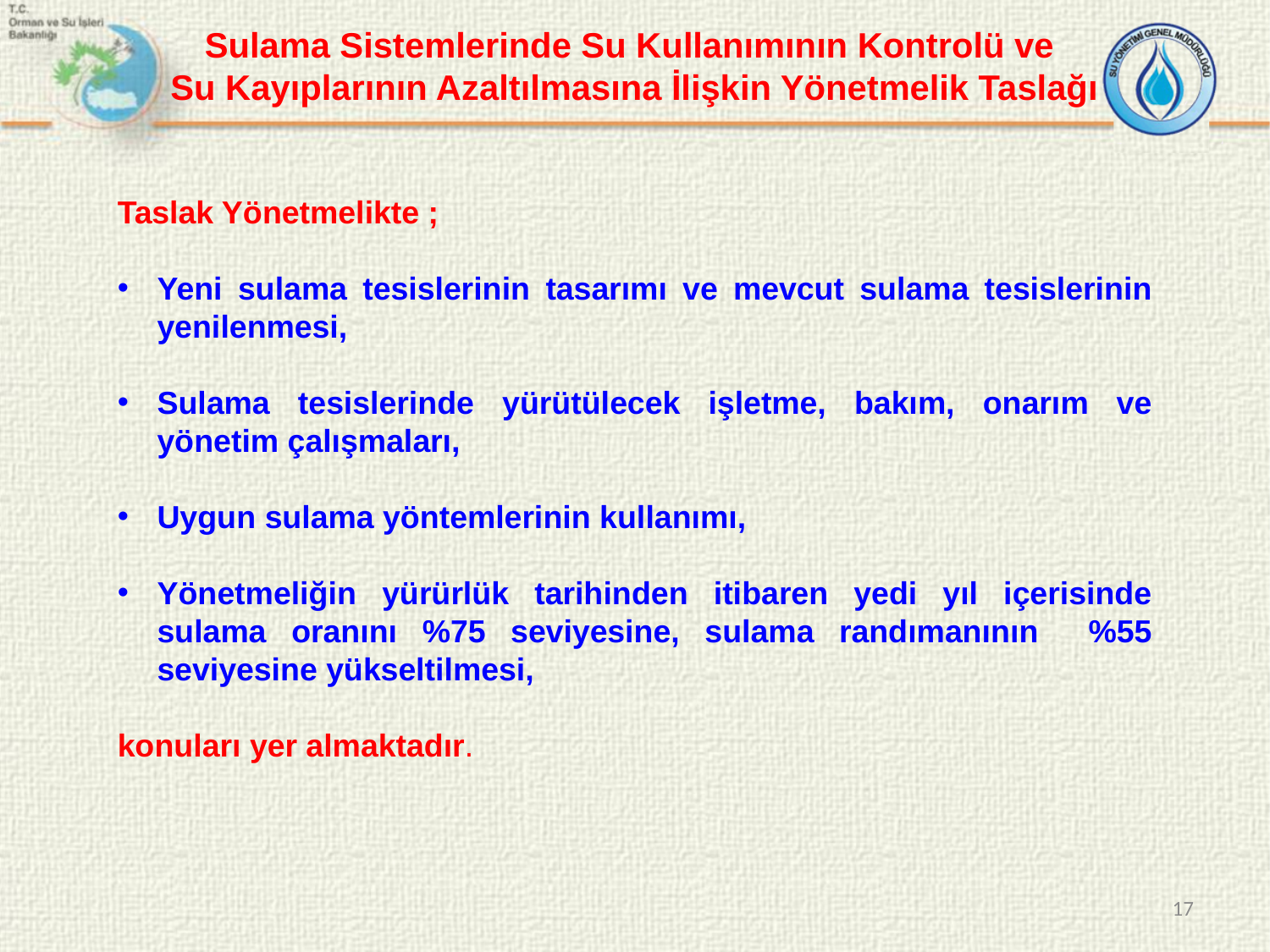

Sulama Sistemlerinde Su Kullanımının Kontrolü ve
Su Kayıplarının Azaltılmasına İlişkin Yönetmelik Taslağı
Taslak Yönetmelikte ;

Yeni sulama tesislerinin tasarımı ve mevcut sulama tesislerinin yenilenmesi,

Sulama tesislerinde yürütülecek işletme, bakım, onarım ve yönetim çalışmaları,

Uygun sulama yöntemlerinin kullanımı,

Yönetmeliğin yürürlük tarihinden itibaren yedi yıl içerisinde sulama oranını %75 seviyesine, sulama randımanının  %55 seviyesine yükseltilmesi,

konuları yer almaktadır.

17